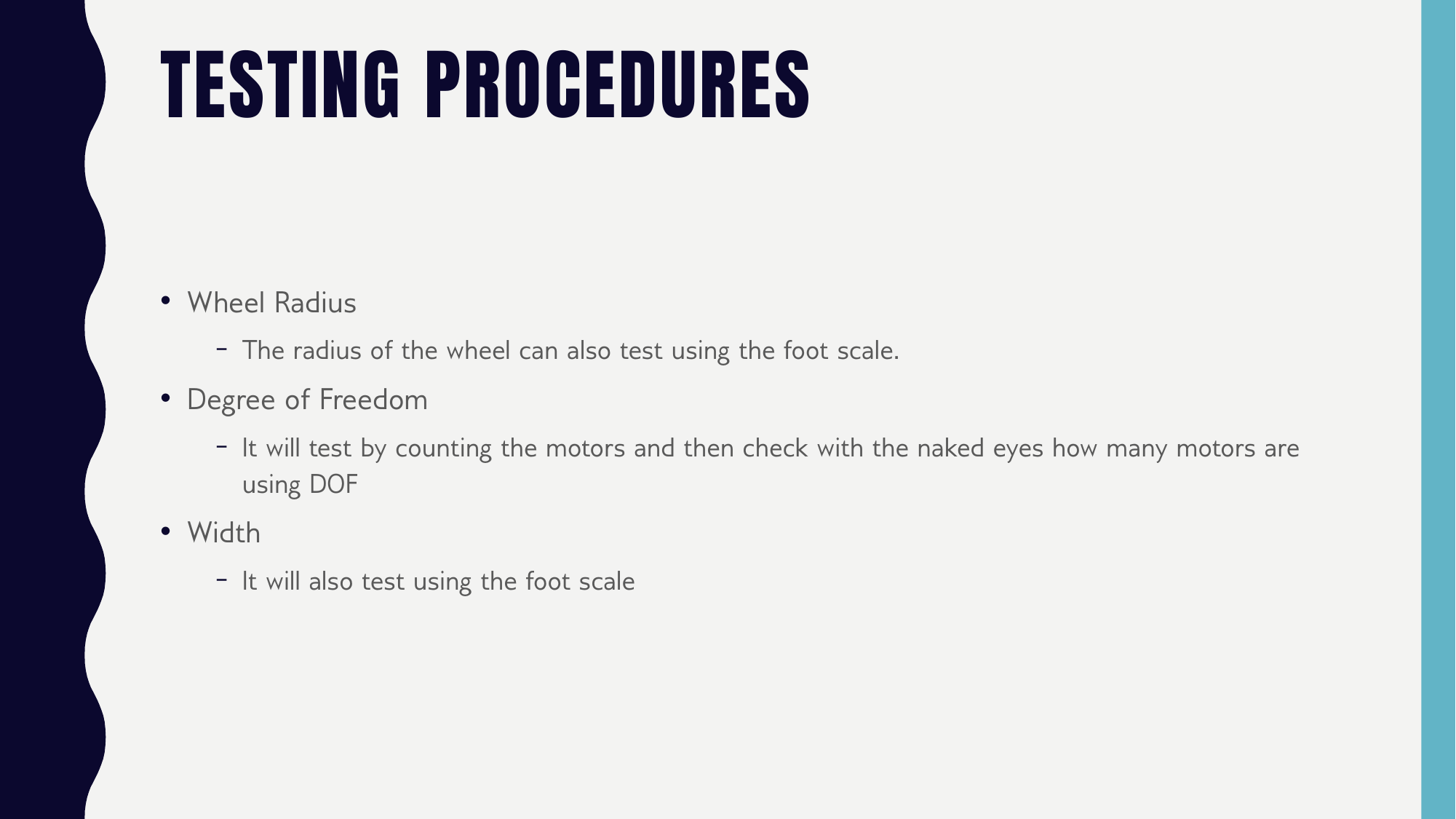

# Testing Procedures
Wheel Radius
The radius of the wheel can also test using the foot scale.
Degree of Freedom
It will test by counting the motors and then check with the naked eyes how many motors are using DOF
Width
It will also test using the foot scale